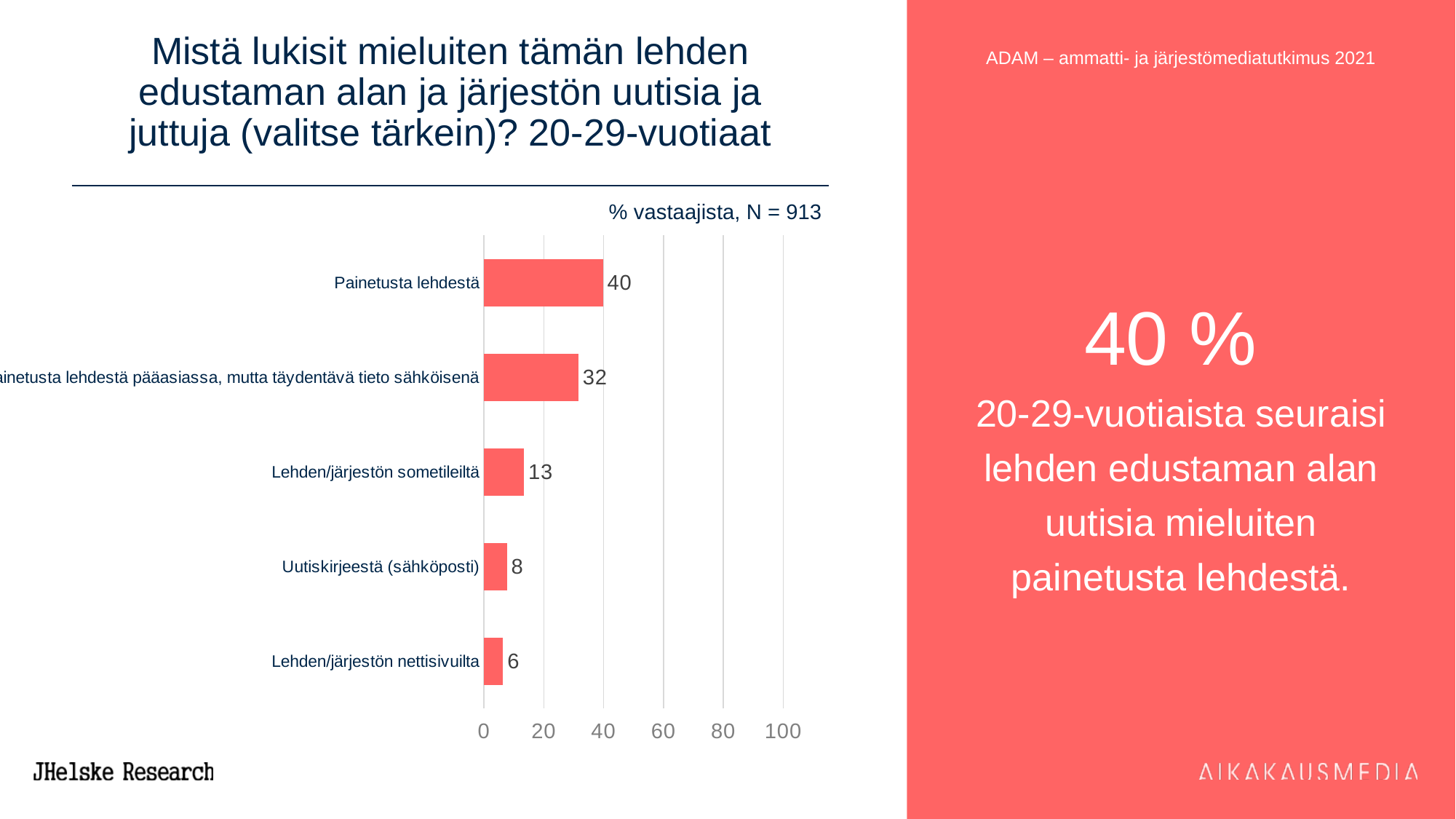

# Mistä lukisit mieluiten tämän lehden edustaman alan ja järjestön uutisia ja juttuja (valitse tärkein)? 20-29-vuotiaat
40 %
20-29-vuotiaista seuraisi lehden edustaman alan uutisia mieluiten painetusta lehdestä.
% vastaajista, N = 913

### Chart

| Category | 20 ADAM |
|---|---|
| Painetusta lehdestä | 39.763198247535605 |
| Painetusta lehdestä pääasiassa, mutta täydentävä tieto sähköisenä | 31.561664841182925 |
| Lehden/järjestön sometileiltä | 13.347207009857614 |
| Uutiskirjeestä (sähköposti) | 7.686199342825849 |
| Lehden/järjestön nettisivuilta | 6.3511500547645126 |